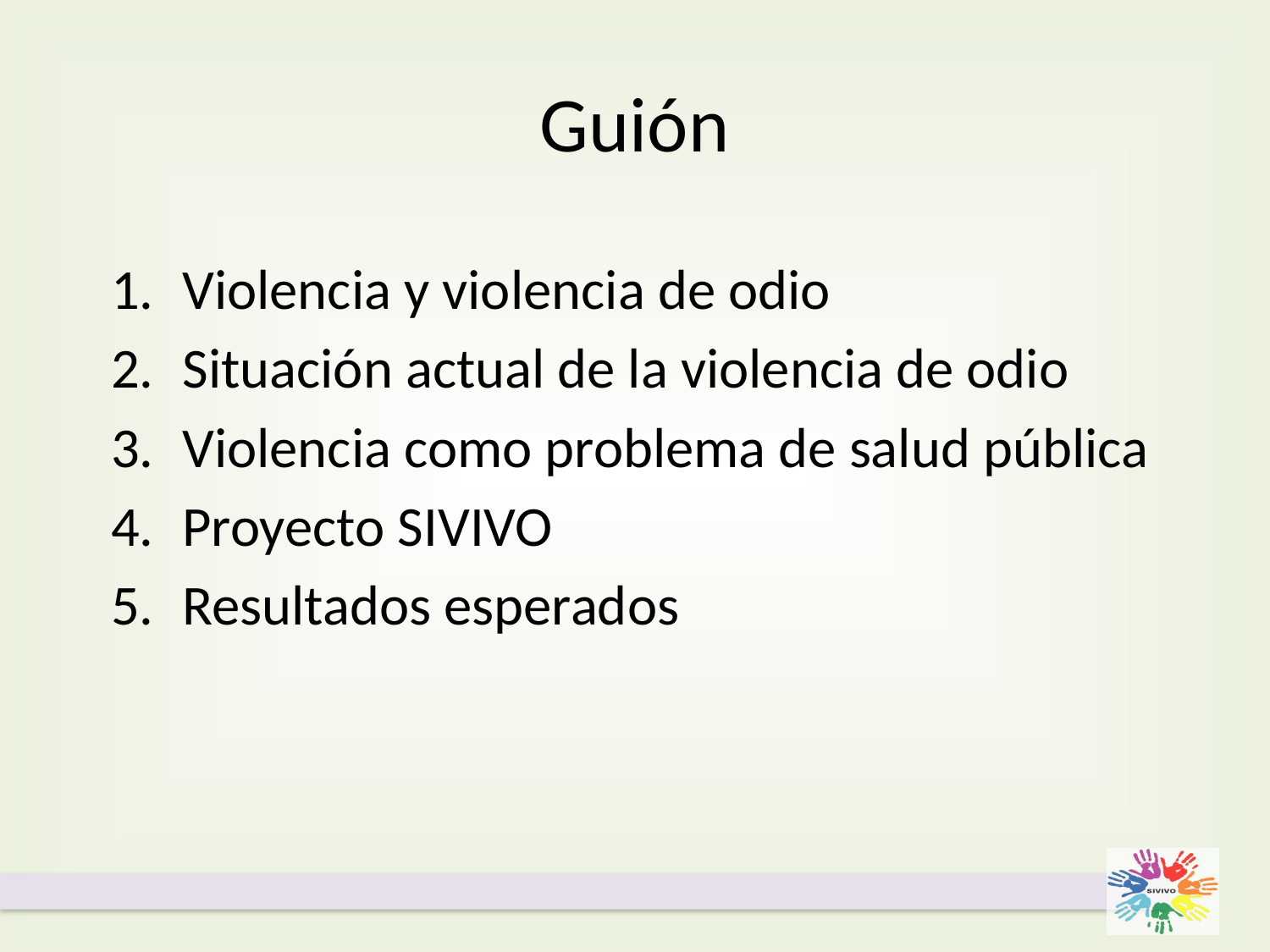

# Guión
Violencia y violencia de odio
Situación actual de la violencia de odio
Violencia como problema de salud pública
Proyecto SIVIVO
Resultados esperados